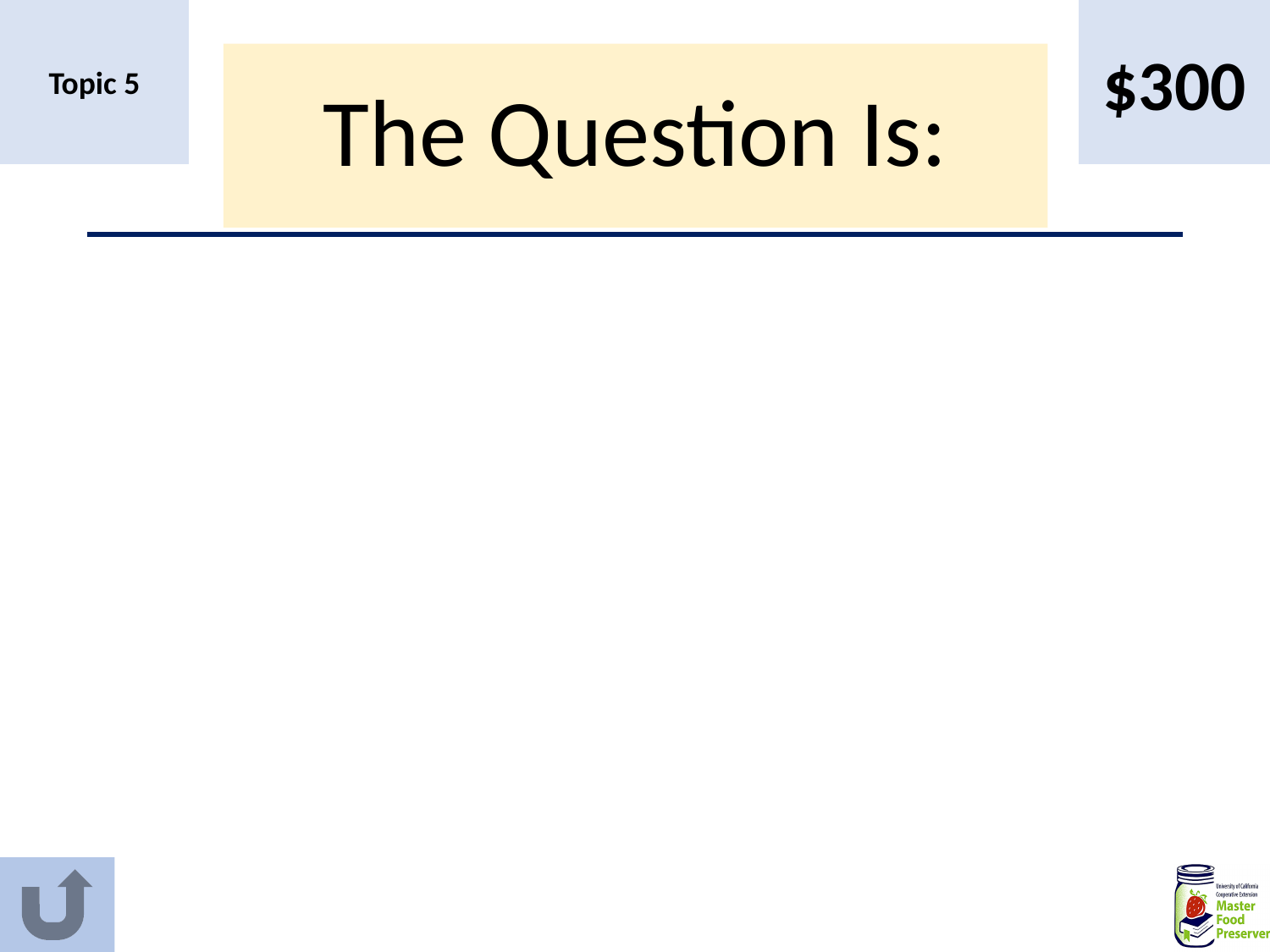

Topic 5
$300
# The Question Is: